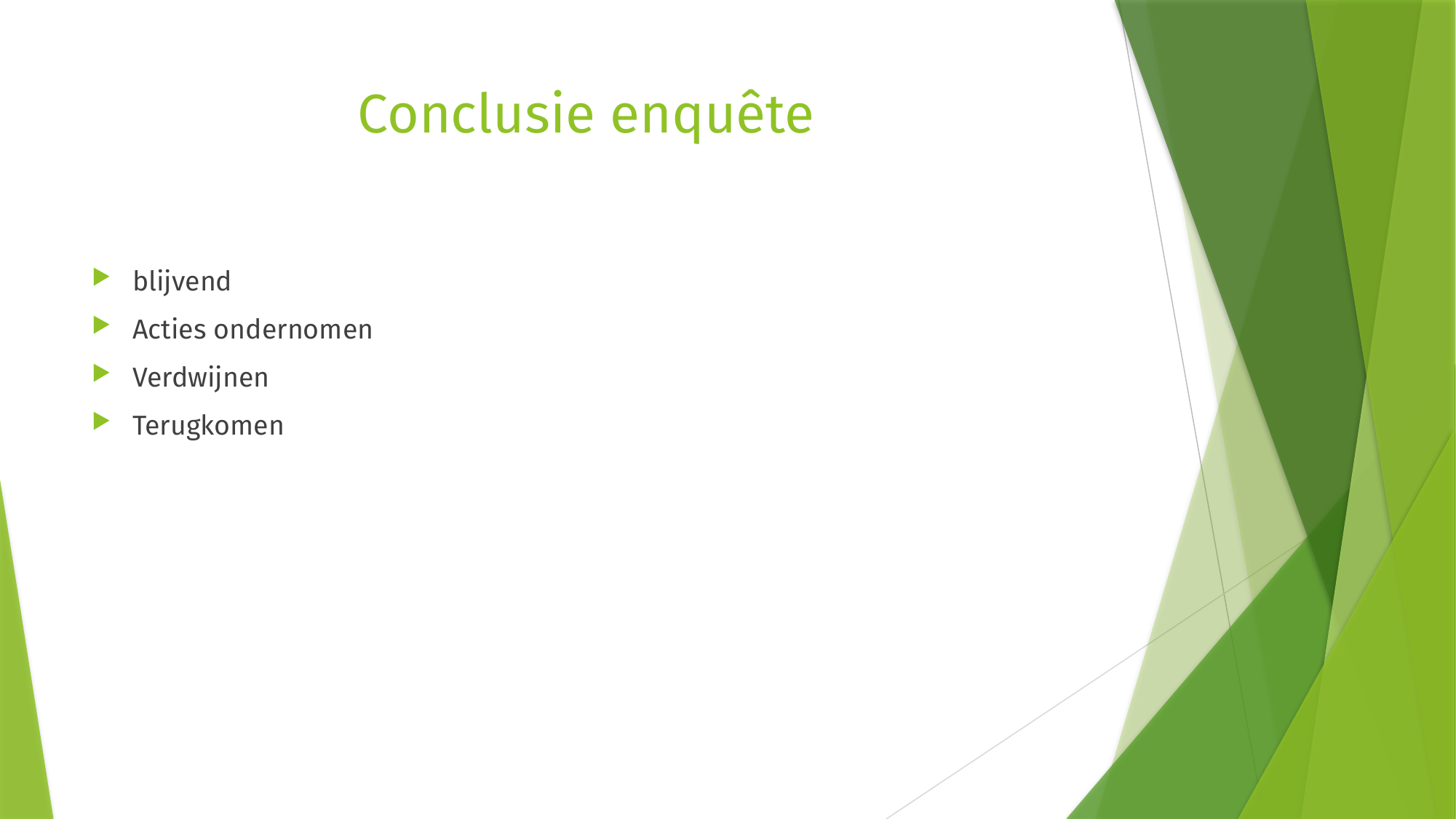

# Conclusie enquête
blijvend
Acties ondernomen
Verdwijnen
Terugkomen